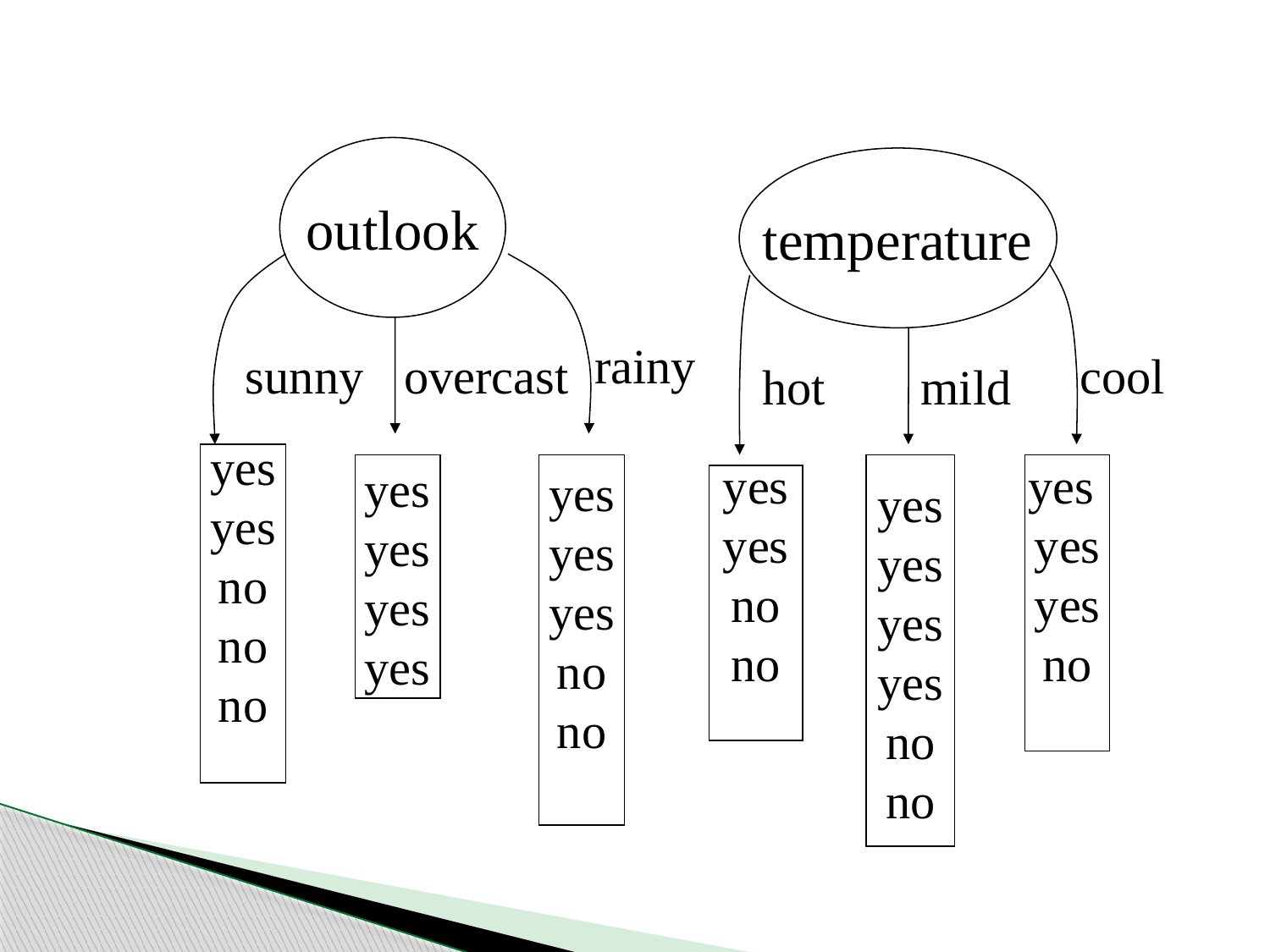

outlook

sunny
overcast
yes
yes
no
no
no

yes
yes
yes
yes
yes
yes
yes
no
no

rainy
temperature

cool
hot
mild
yes
yes
yes
yes
no
no
yes
yes
yes
no

yes
yes
no
no